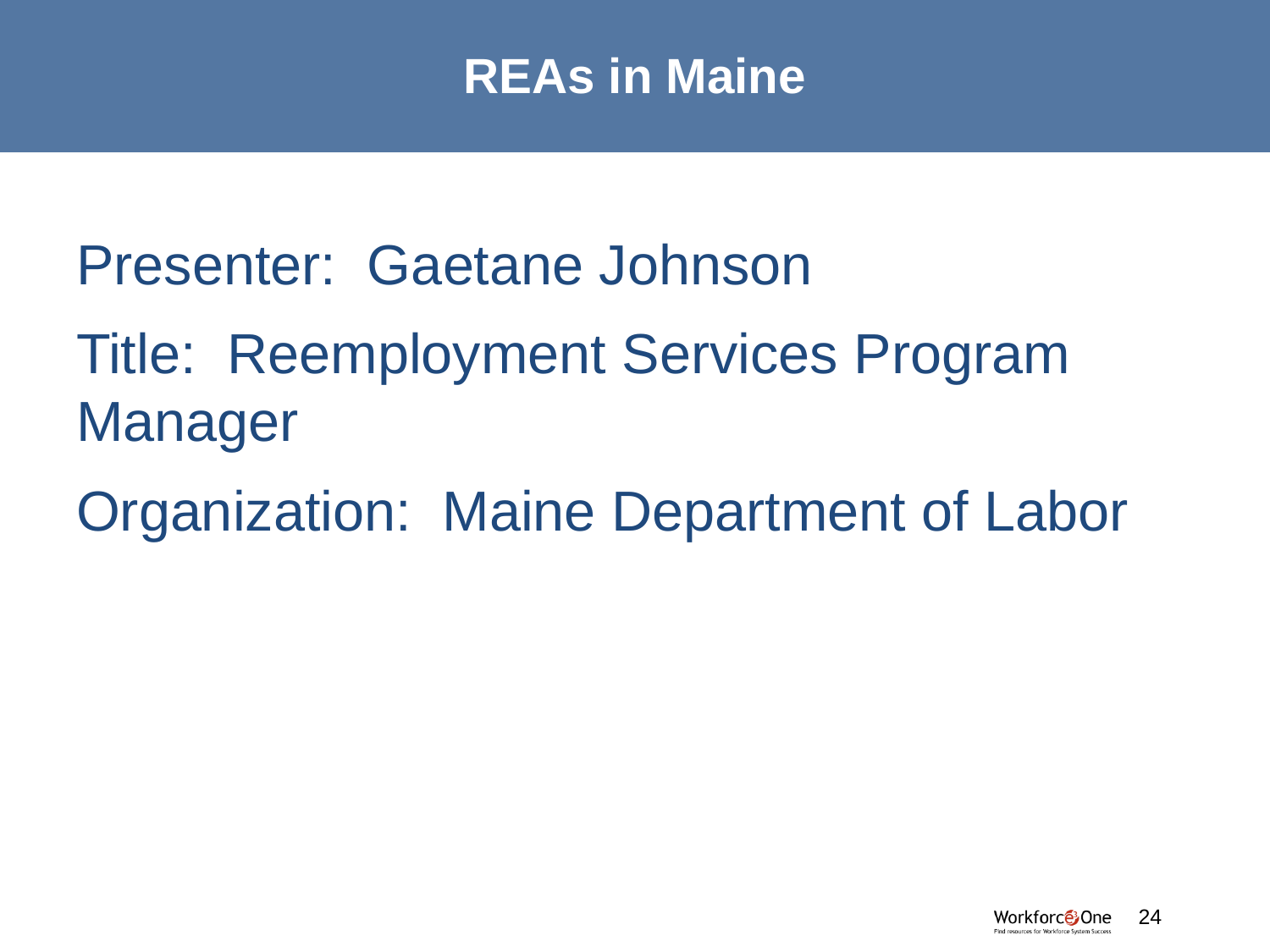

# REAs in Maine
Presenter:  Gaetane Johnson
Title:  Reemployment Services Program Manager
Organization:  Maine Department of Labor

#
24